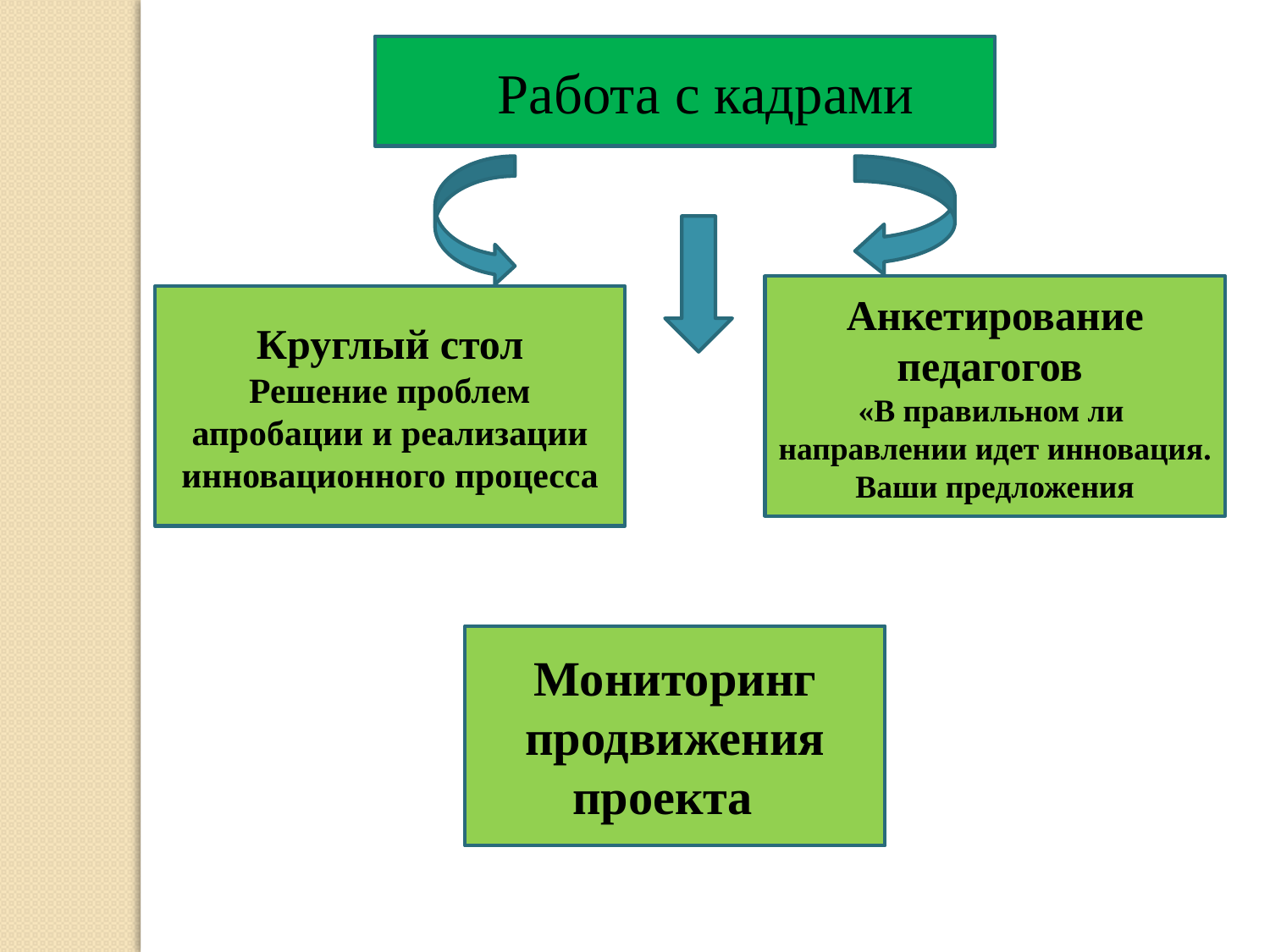

Работа с кадрами

Анкетирование педагогов
«В правильном ли  направлении идет инновация. Ваши предложения
Круглый стол
Решение проблем апробации и реализации инновационного процесса
Мониторинг продвижения проекта